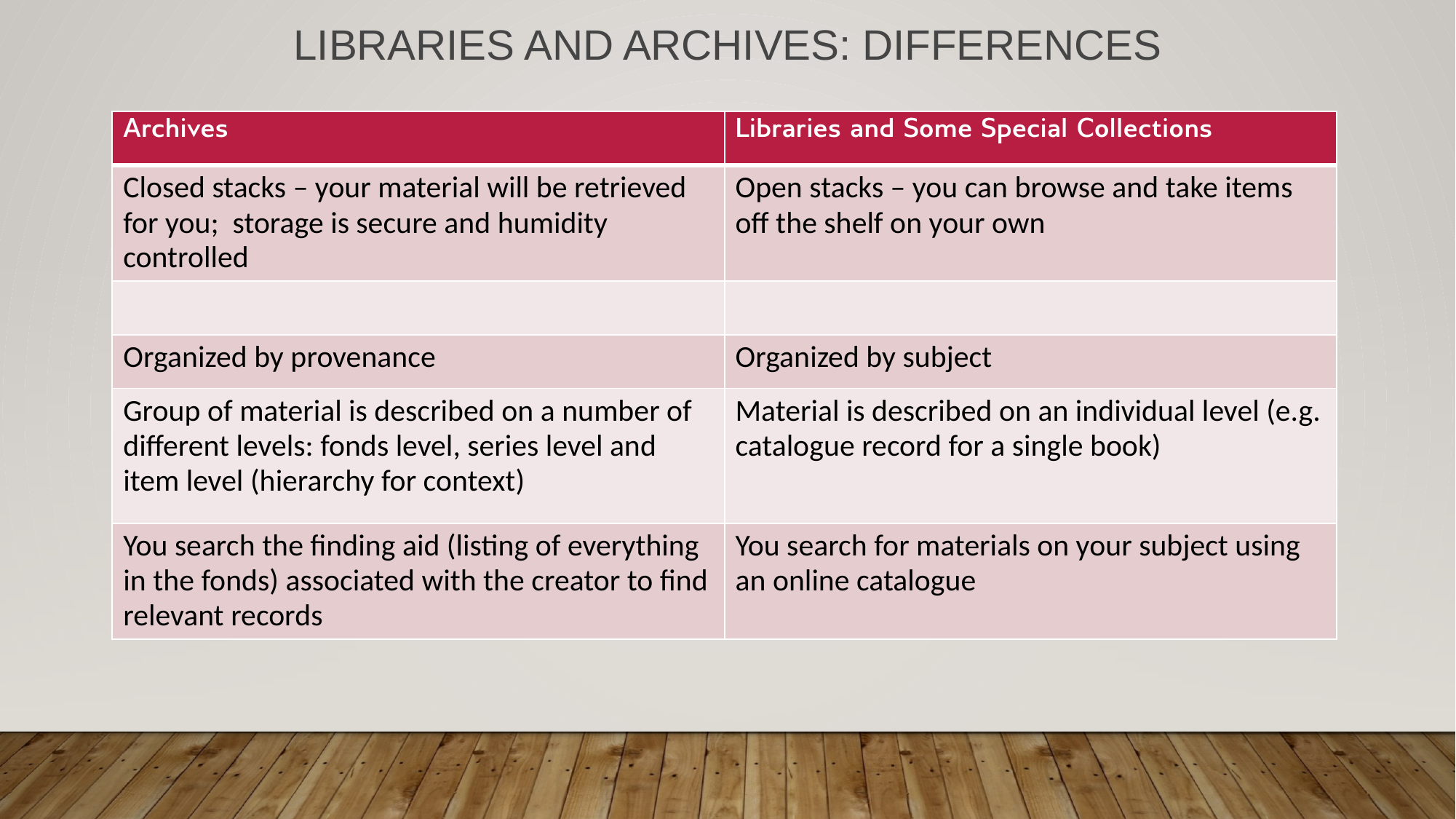

# Libraries and Archives: Differences
| Archives | Libraries and Some Special Collections |
| --- | --- |
| Closed stacks – your material will be retrieved for you; storage is secure and humidity controlled | Open stacks – you can browse and take items off the shelf on your own |
|  |  |
| Organized by provenance | Organized by subject |
| Group of material is described on a number of different levels: fonds level, series level and item level (hierarchy for context) | Material is described on an individual level (e.g. catalogue record for a single book) |
| You search the finding aid (listing of everything in the fonds) associated with the creator to find relevant records | You search for materials on your subject using an online catalogue |